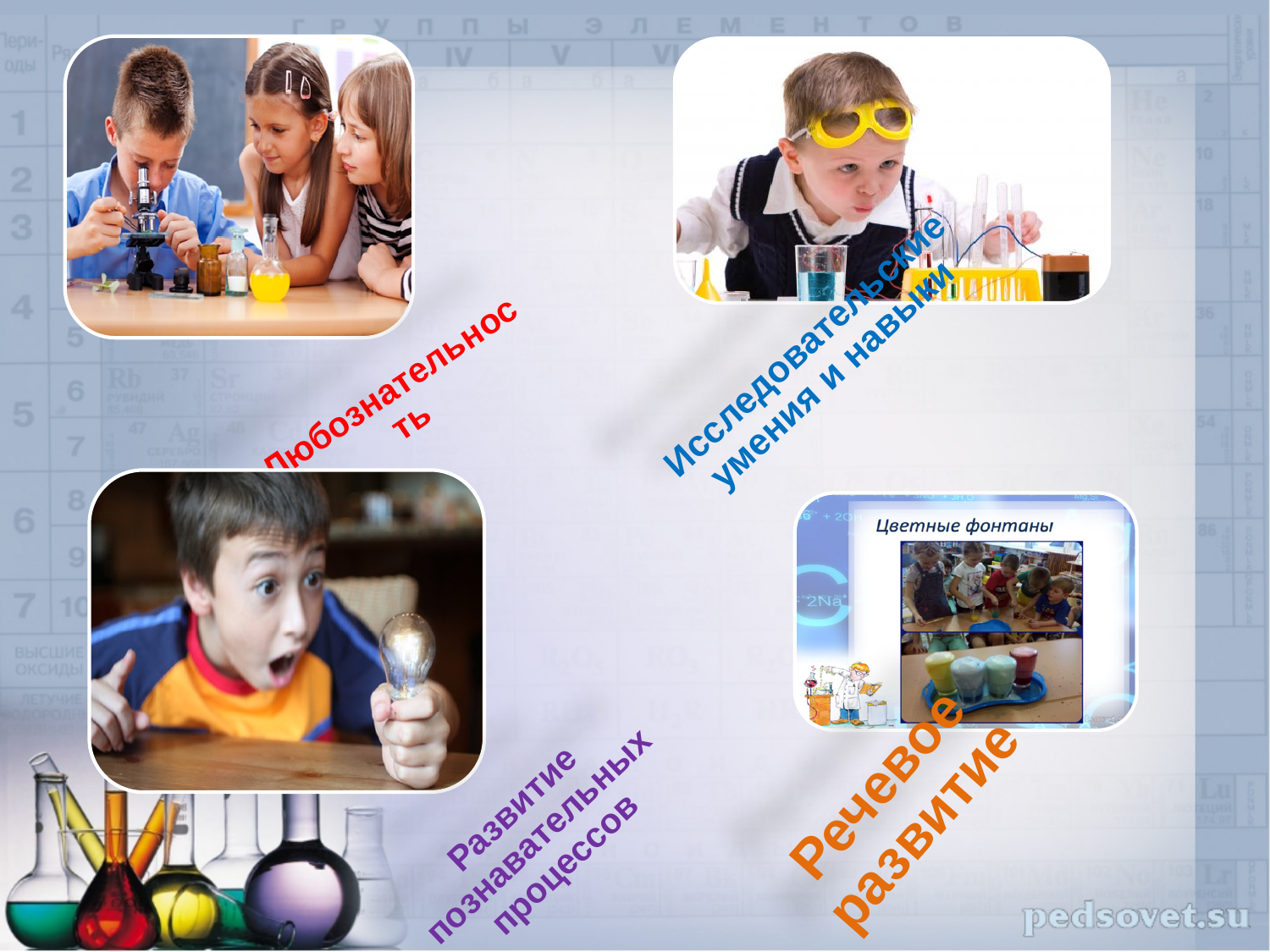

Любознательность
Исследовательские умения и навыки
Развитие познавательных процессов
Речевое развитие